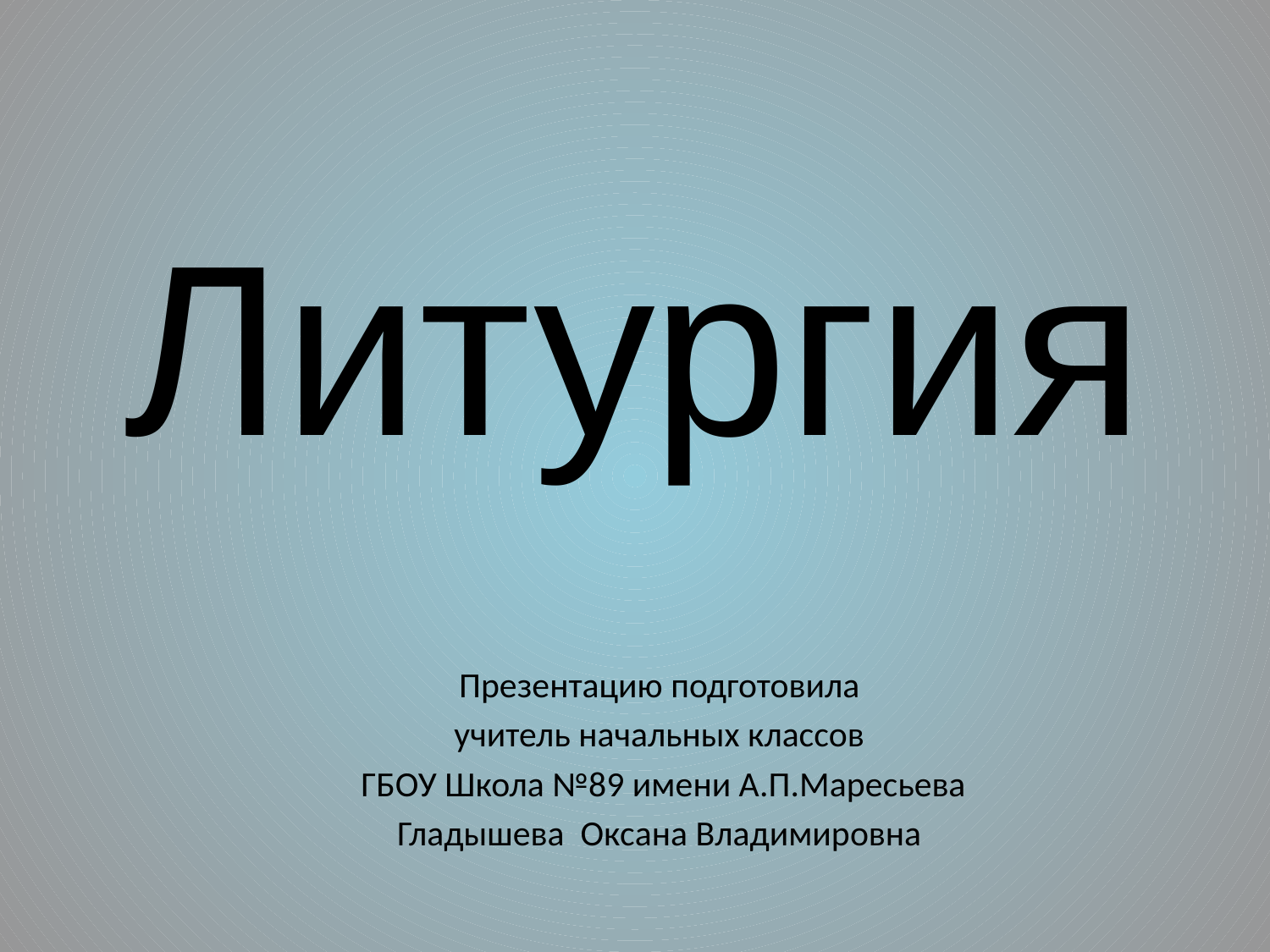

# Литургия
Презентацию подготовила
учитель начальных классов
 ГБОУ Школа №89 имени А.П.Маресьева
Гладышева  Оксана Владимировна